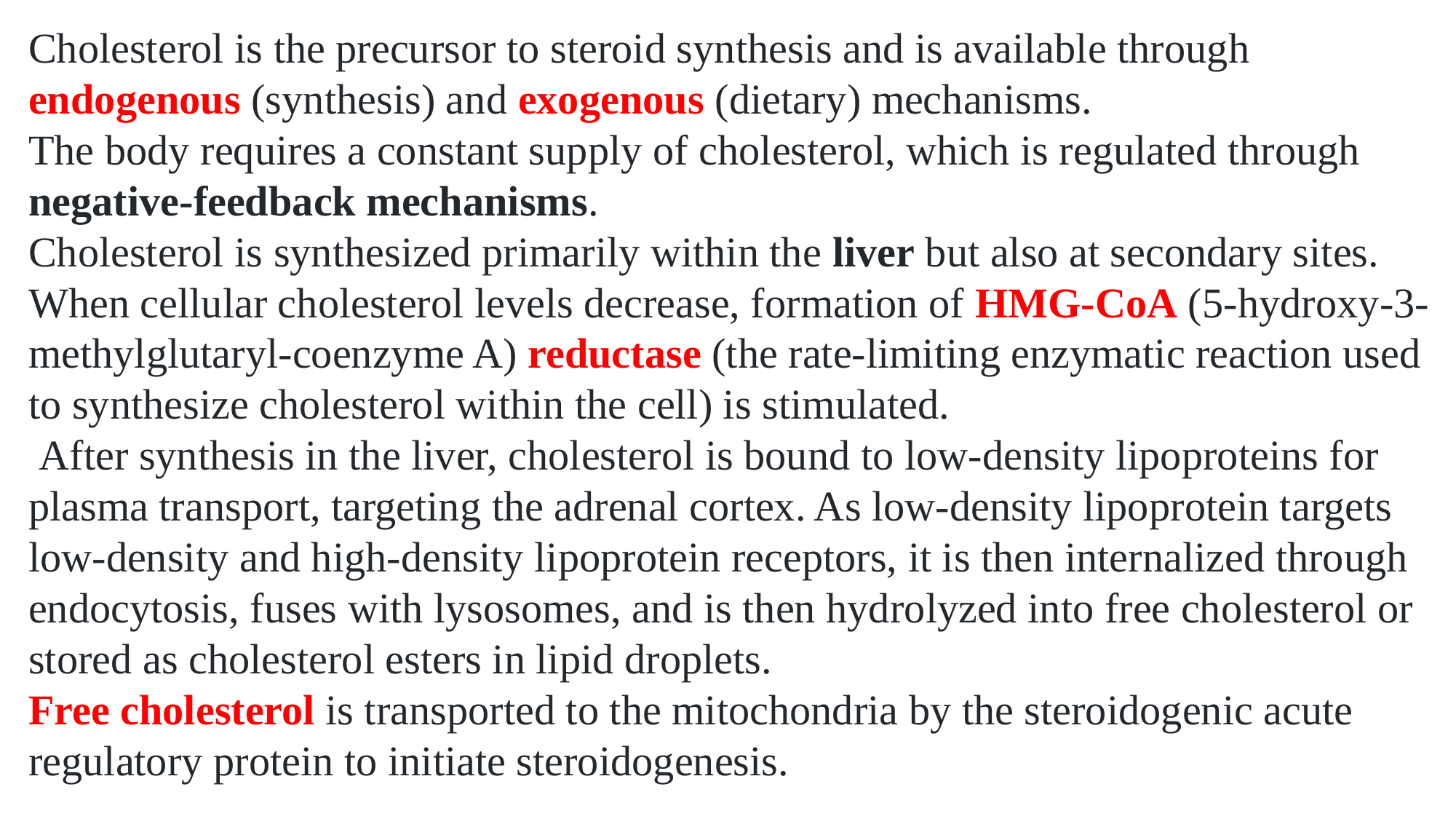

Cholesterol is the precursor to steroid synthesis and is available through endogenous (synthesis) and exogenous (dietary) mechanisms.
The body requires a constant supply of cholesterol, which is regulated through negative-feedback mechanisms.
Cholesterol is synthesized primarily within the liver but also at secondary sites. When cellular cholesterol levels decrease, formation of HMG-CoA (5-hydroxy-3-methylglutaryl-coenzyme A) reductase (the rate-limiting enzymatic reaction used to synthesize cholesterol within the cell) is stimulated.
 After synthesis in the liver, cholesterol is bound to low-density lipoproteins for plasma transport, targeting the adrenal cortex. As low-density lipoprotein targets low-density and high-density lipoprotein receptors, it is then internalized through endocytosis, fuses with lysosomes, and is then hydrolyzed into free cholesterol or stored as cholesterol esters in lipid droplets.
Free cholesterol is transported to the mitochondria by the steroidogenic acute regulatory protein to initiate steroidogenesis.